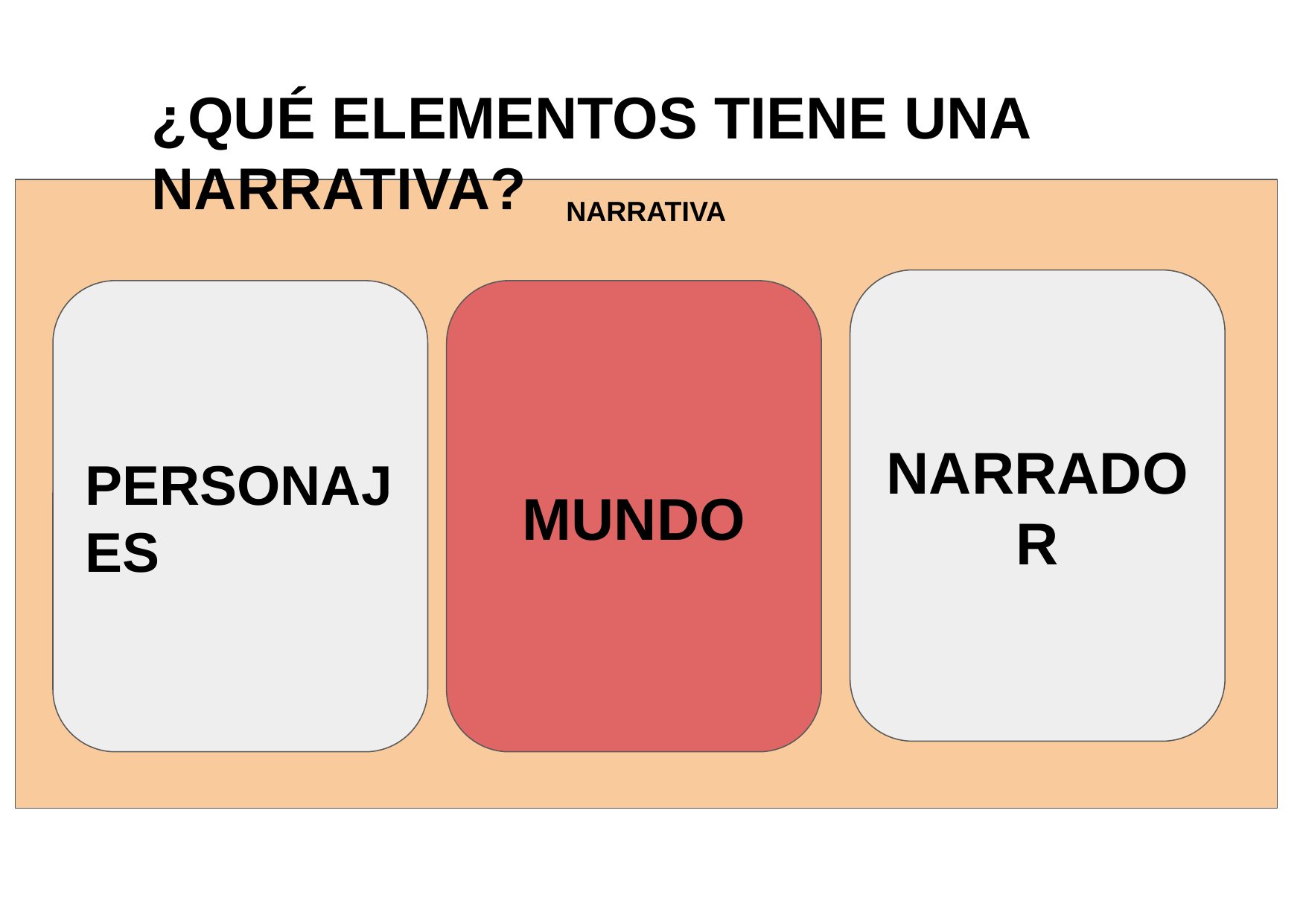

¿QUÉ ELEMENTOS TIENE UNA NARRATIVA?
NARRATIVA
NARRADOR
PERSONAJES
MUNDO